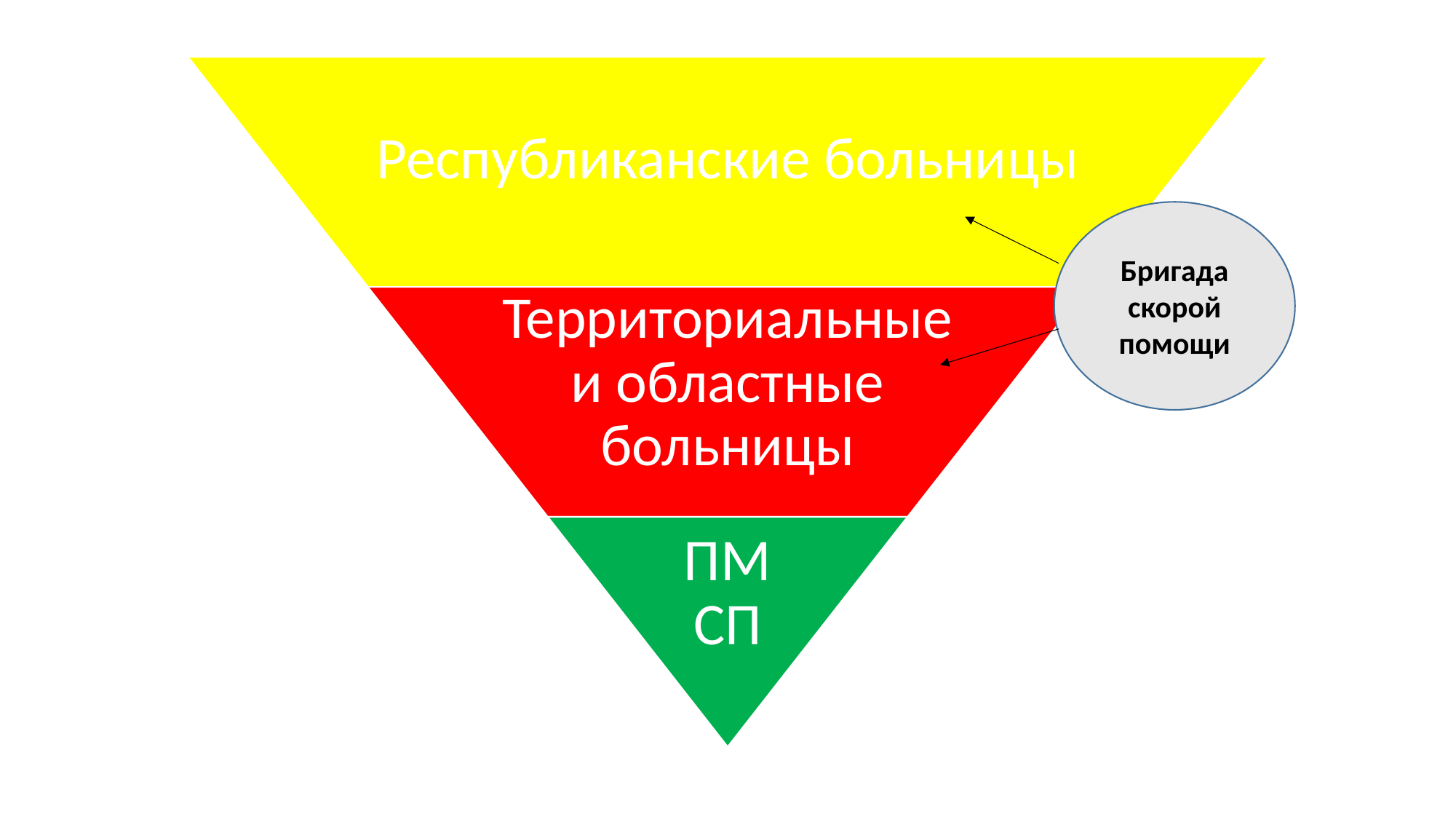

Республиканские больницы
Территориальные и областные больницы
ПМСП
Бригада скорой помощи